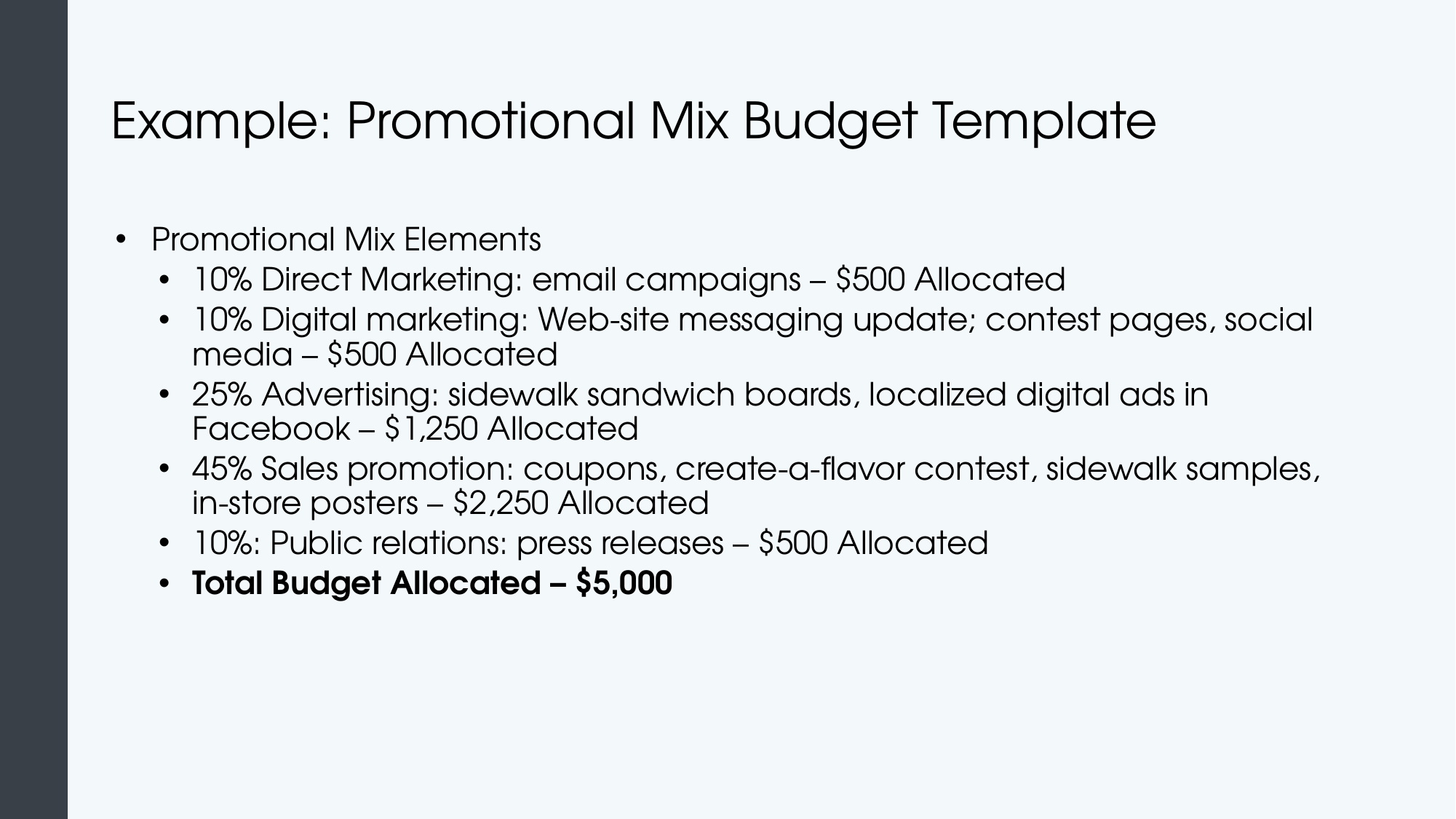

# Example: Promotional Mix Budget Template
Promotional Mix Elements
10% Direct Marketing: email campaigns – $500 Allocated
10% Digital marketing: Web-site messaging update; contest pages, social media – $500 Allocated
25% Advertising: sidewalk sandwich boards, localized digital ads in Facebook – $1,250 Allocated
45% Sales promotion: coupons, create-a-flavor contest, sidewalk samples, in-store posters – $2,250 Allocated
10%: Public relations: press releases – $500 Allocated
Total Budget Allocated – $5,000